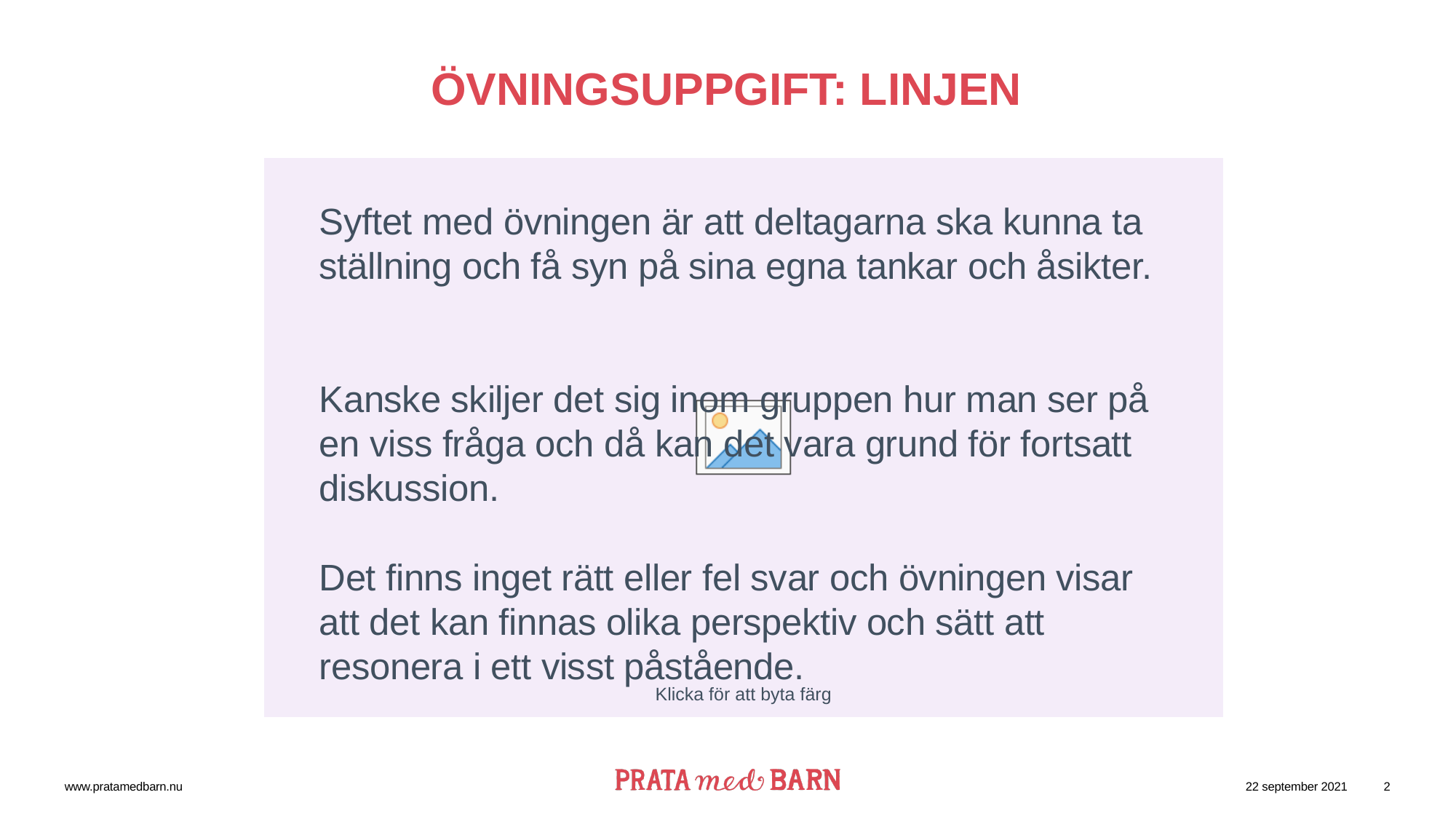

# Övningsuppgift: Linjen

Syftet med övningen är att deltagarna ska kunna ta ställning och få syn på sina egna tankar och åsikter.
Kanske skiljer det sig inom gruppen hur man ser på en viss fråga och då kan det vara grund för fortsatt diskussion.
Det finns inget rätt eller fel svar och övningen visar att det kan finnas olika perspektiv och sätt att resonera i ett visst påstående.

www.pratamedbarn.nu
22 september 2021
2